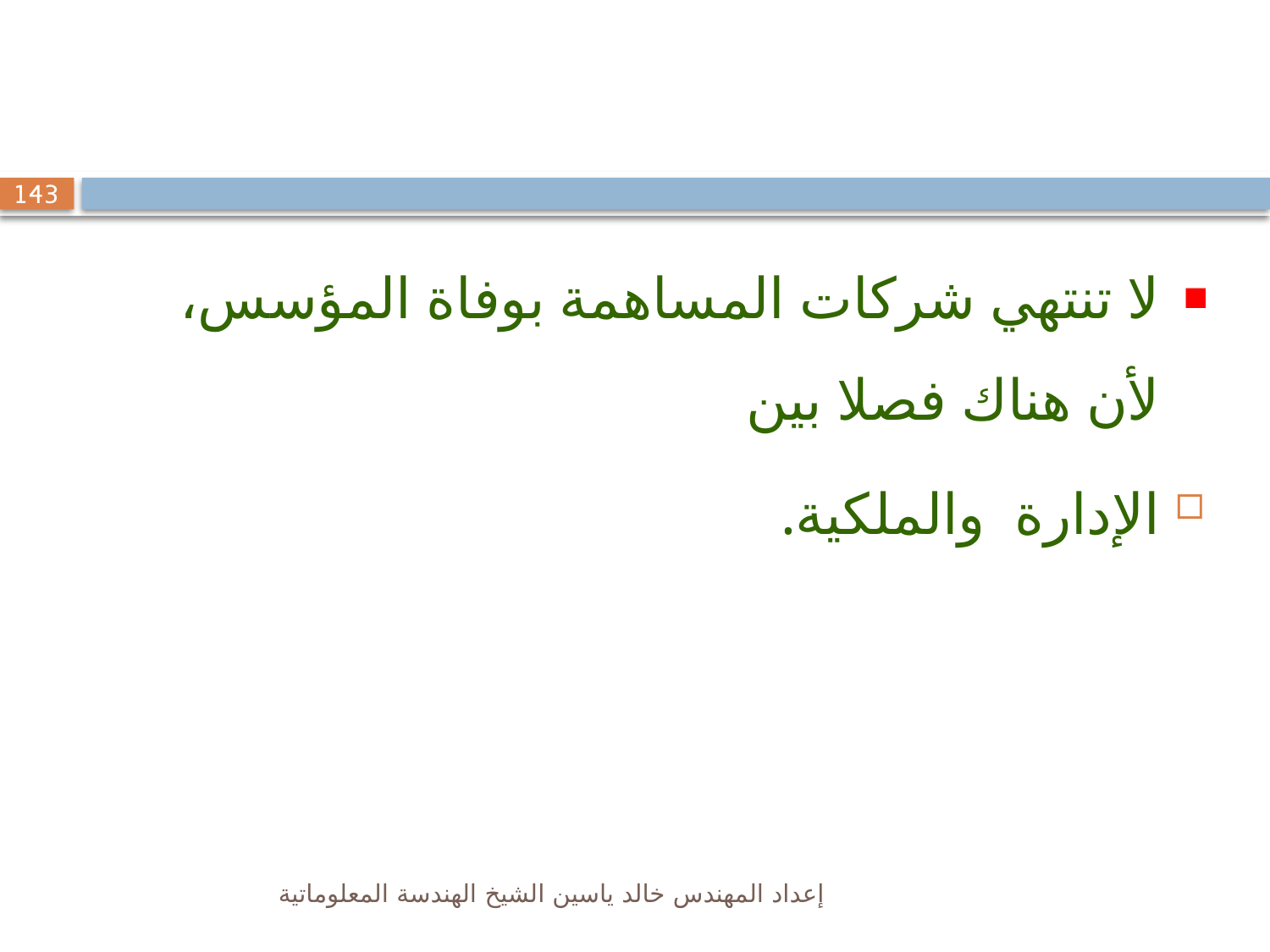

#
143
لا تنتهي شركات المساهمة بوفاة المؤسس، لأن هناك فصلا بين
الإدارة  والملكية.

إعداد المهندس خالد ياسين الشيخ الهندسة المعلوماتية